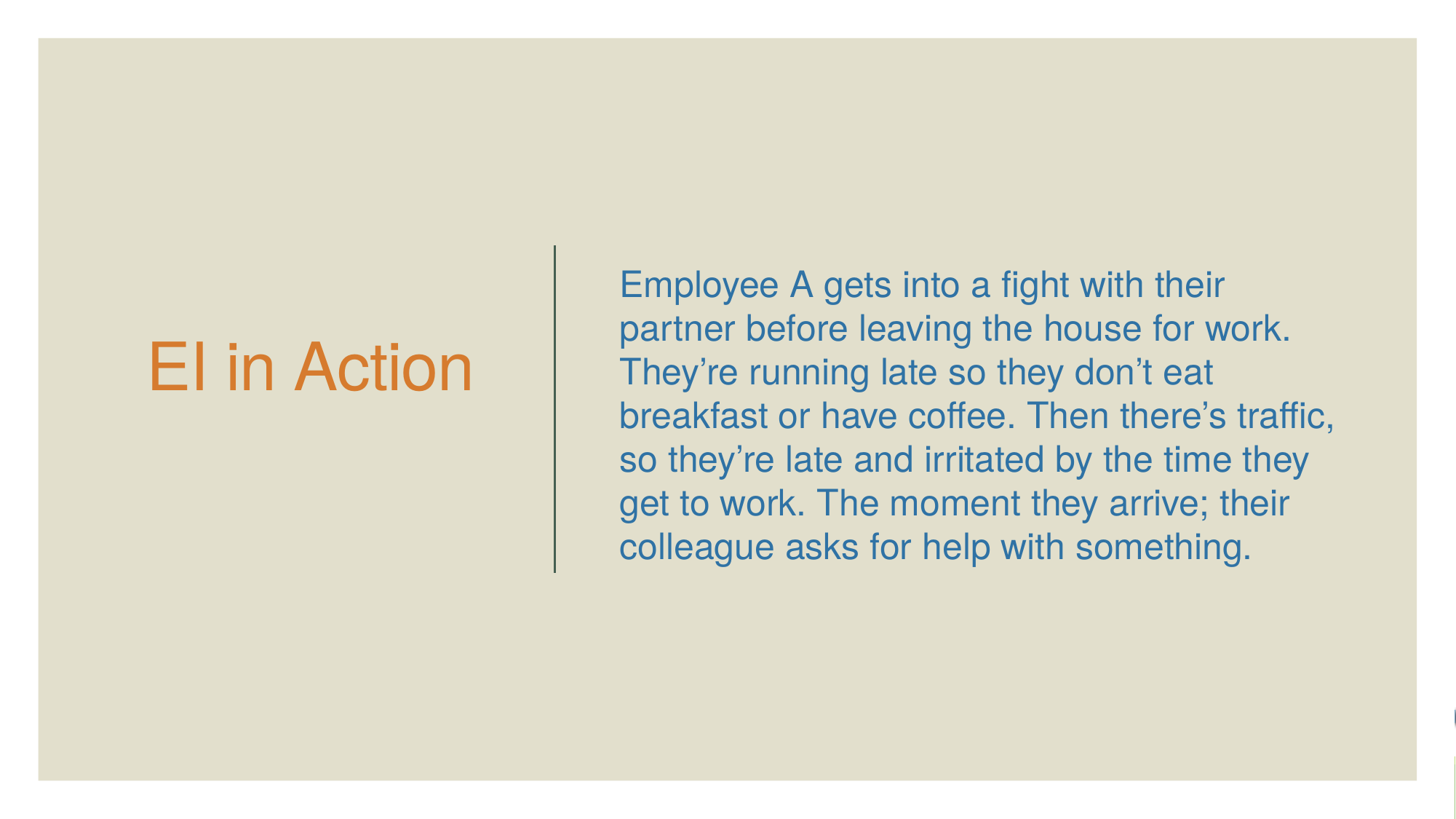

# EI in Action
Employee A gets into a fight with their partner before leaving the house for work. They’re running late so they don’t eat breakfast or have coffee. Then there’s traffic, so they’re late and irritated by the time they get to work. The moment they arrive; their colleague asks for help with something.